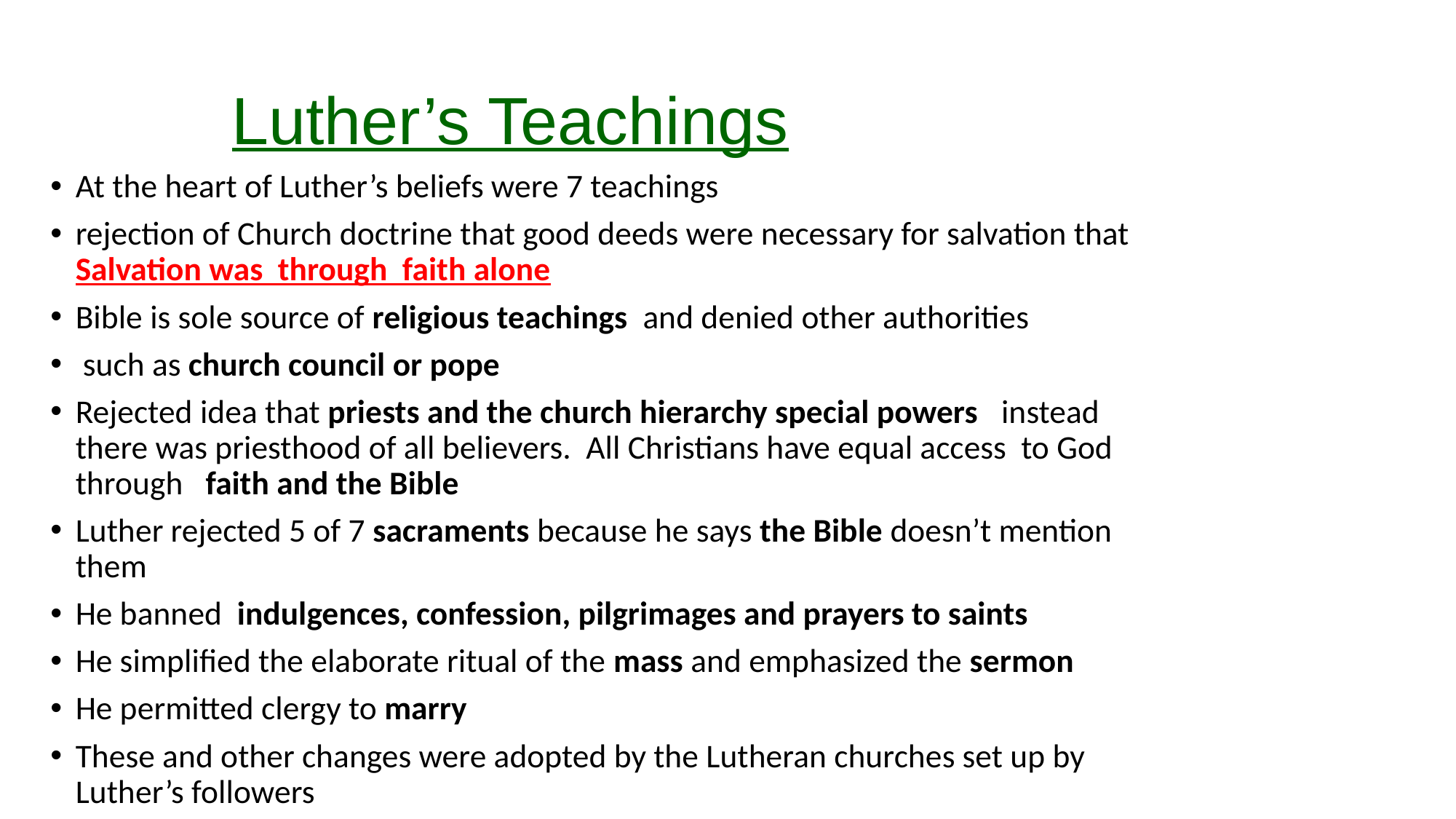

# Luther’s Teachings
At the heart of Luther’s beliefs were 7 teachings
rejection of Church doctrine that good deeds were necessary for salvation that Salvation was  through  faith alone
Bible is sole source of religious teachings  and denied other authorities
 such as church council or pope
Rejected idea that priests and the church hierarchy special powers   instead there was priesthood of all believers.  All Christians have equal access  to God through   faith and the Bible
Luther rejected 5 of 7 sacraments because he says the Bible doesn’t mention them
He banned  indulgences, confession, pilgrimages and prayers to saints
He simplified the elaborate ritual of the mass and emphasized the sermon
He permitted clergy to marry
These and other changes were adopted by the Lutheran churches set up by Luther’s followers